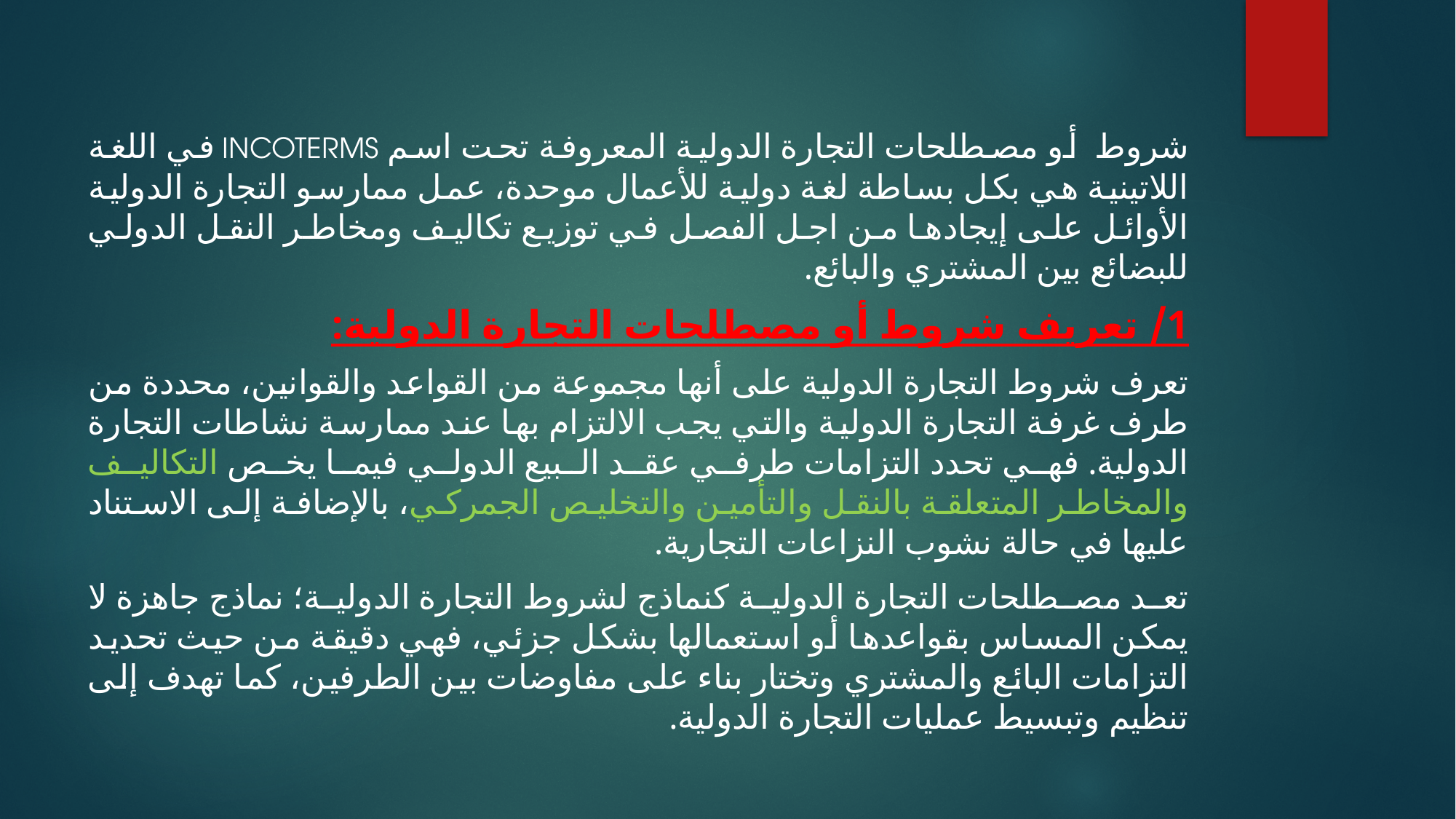

شروط  أو مصطلحات التجارة الدولية المعروفة تحت اسم INCOTERMS في اللغة اللاتينية هي بكل بساطة لغة دولية للأعمال موحدة، عمل ممارسو التجارة الدولية الأوائل على إيجادها من اجل الفصل في توزيع تكاليف ومخاطر النقل الدولي للبضائع بين المشتري والبائع.
1/ تعريف شروط أو مصطلحات التجارة الدولية:
تعرف شروط التجارة الدولية على أنها مجموعة من القواعد والقوانين، محددة من طرف غرفة التجارة الدولية والتي يجب الالتزام بها عند ممارسة نشاطات التجارة الدولية. فهي تحدد التزامات طرفي عقد البيع الدولي فيما يخص التكاليف والمخاطر المتعلقة بالنقل والتأمين والتخليص الجمركي، بالإضافة إلى الاستناد عليها في حالة نشوب النزاعات التجارية.
تعد مصطلحات التجارة الدولية كنماذج لشروط التجارة الدولية؛ نماذج جاهزة لا يمكن المساس بقواعدها أو استعمالها بشكل جزئي، فهي دقيقة من حيث تحديد التزامات البائع والمشتري وتختار بناء على مفاوضات بين الطرفين، كما تهدف إلى تنظيم وتبسيط عمليات التجارة الدولية.